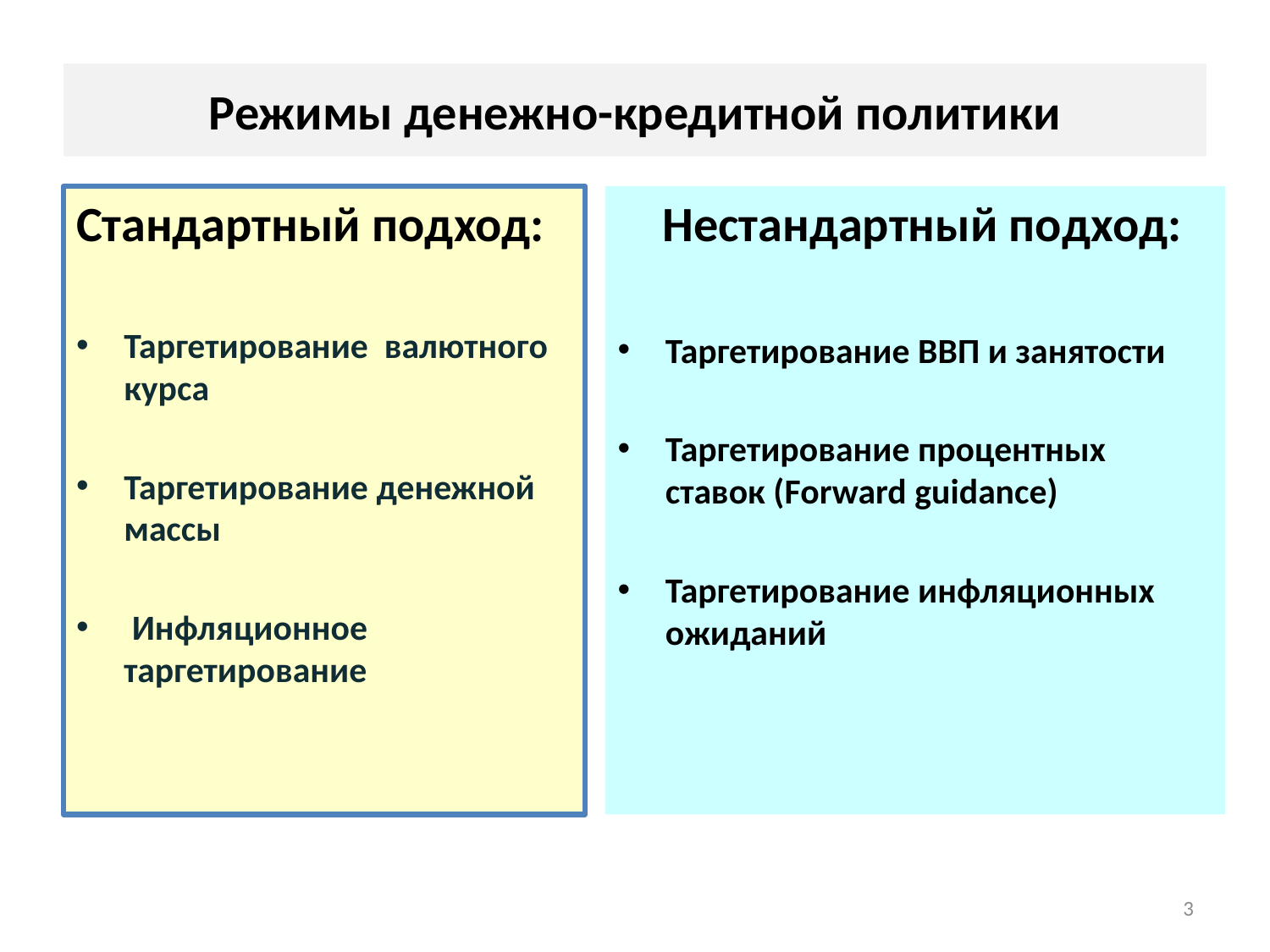

# Режимы денежно-кредитной политики
Стандартный подход:

Таргетирование  валютного курса

Таргетирование денежной массы

 Инфляционное таргетирование
    Нестандартный подход:

Таргетирование ВВП и занятости

Таргетирование процентных ставок (Forward guidance)

Таргетирование инфляционных ожиданий

3